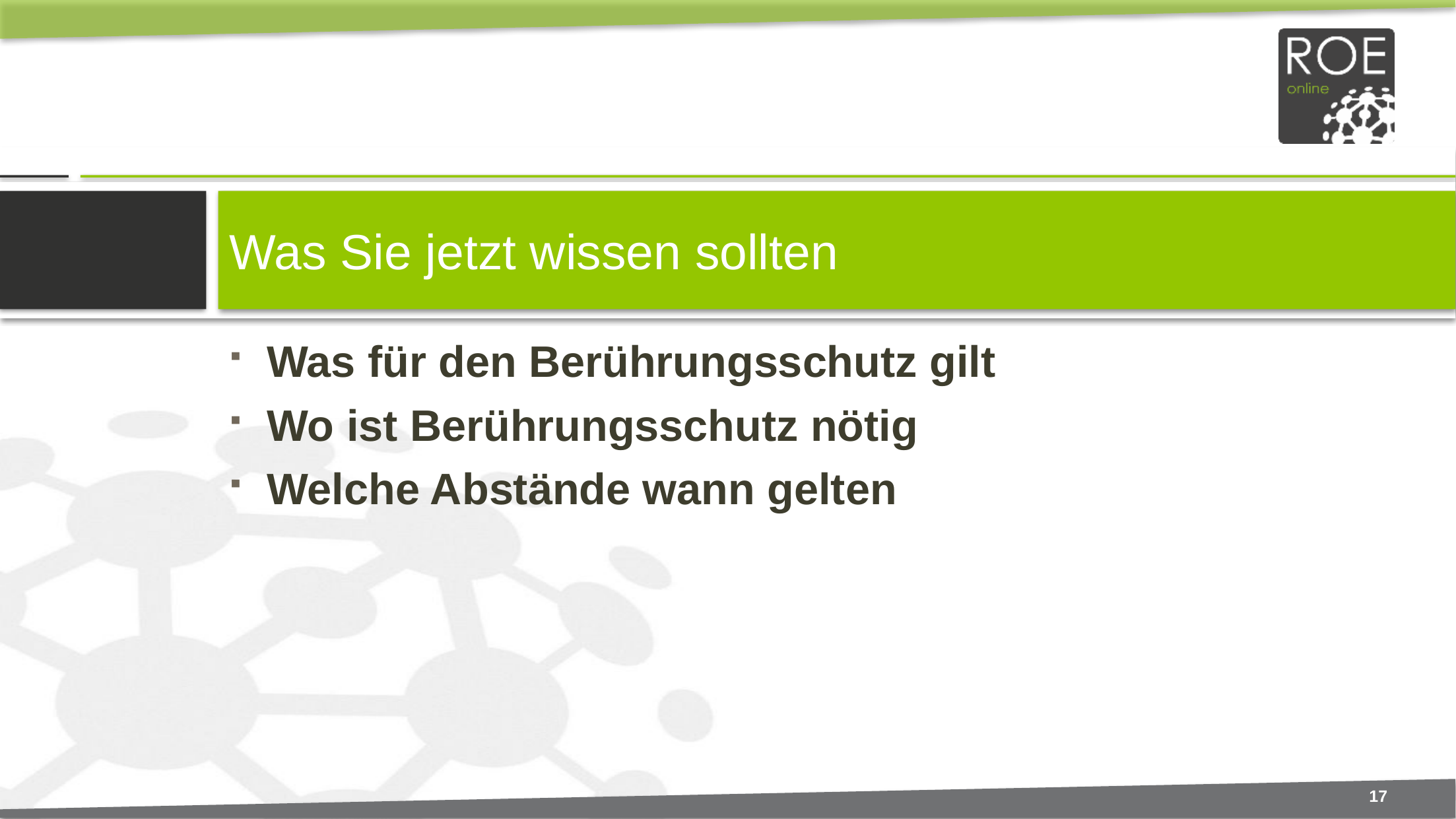

# Was Sie jetzt wissen sollten
Was für den Berührungsschutz gilt
Wo ist Berührungsschutz nötig
Welche Abstände wann gelten
17